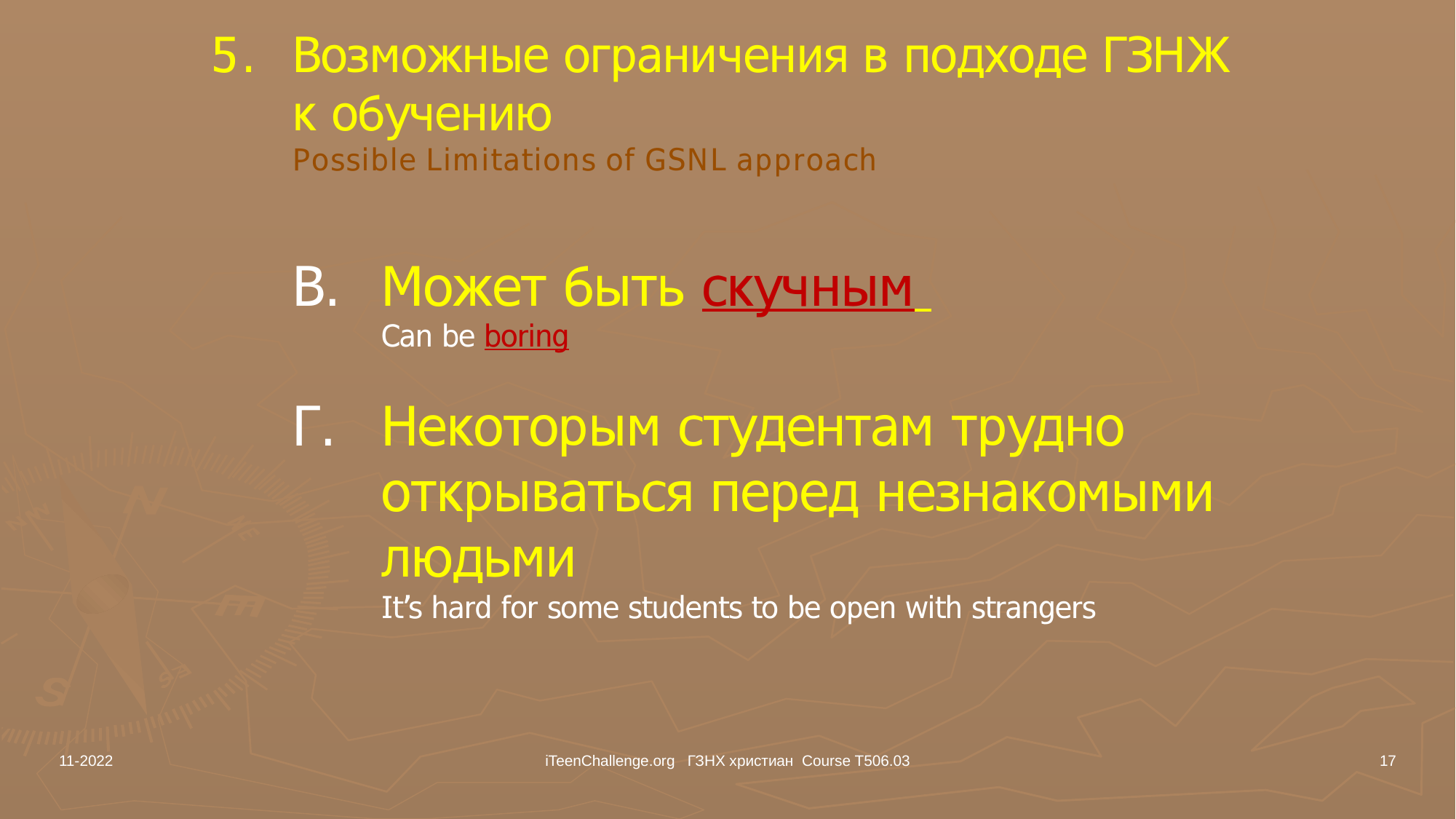

# 5. 	Возможные ограничения в подходе ГЗНж к обучению Possible Limitations of GSNL approach
B.	Может быть скучным
Can be boring
Г.	Некоторым студентам трудно открываться перед незнакомыми людьми
It’s hard for some students to be open with strangers
11-2022
iTeenChallenge.org   ГЗНХ христиан  Course T506.03
17